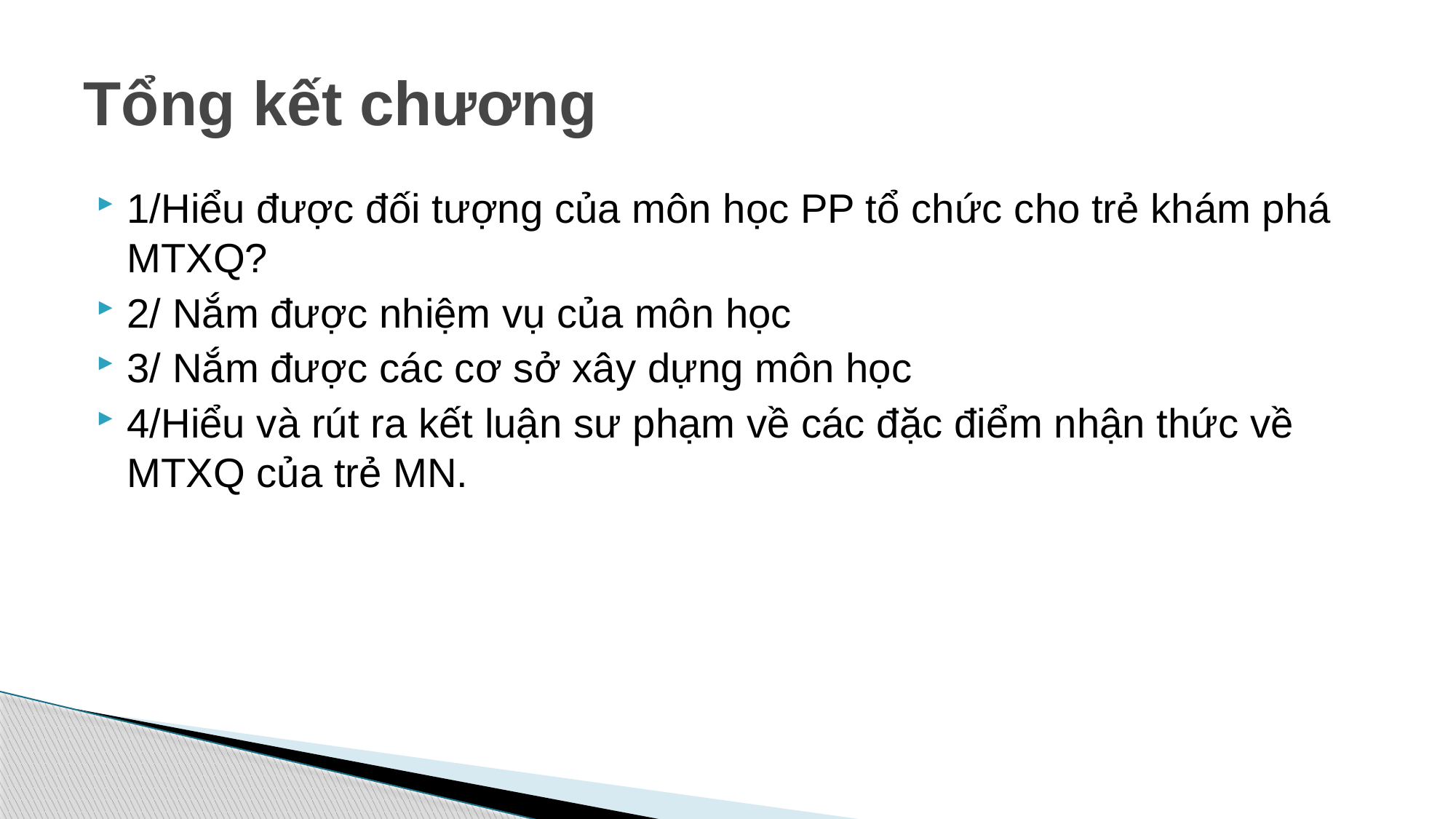

# Tổng kết chương
1/Hiểu được đối tượng của môn học PP tổ chức cho trẻ khám phá MTXQ?
2/ Nắm được nhiệm vụ của môn học
3/ Nắm được các cơ sở xây dựng môn học
4/Hiểu và rút ra kết luận sư phạm về các đặc điểm nhận thức về MTXQ của trẻ MN.